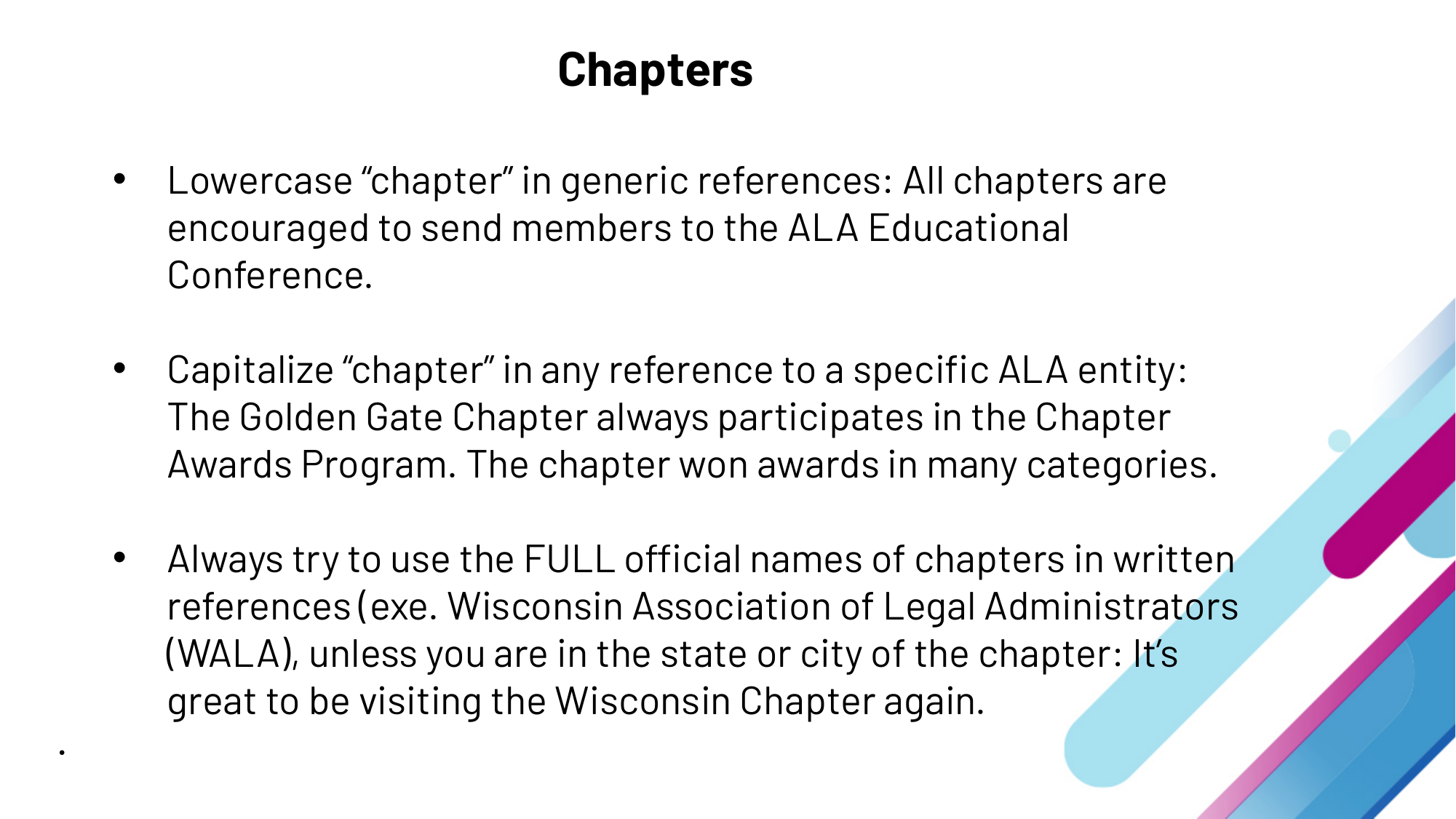

Chapters
Lowercase “chapter” in generic references: All chapters are encouraged to send members to the ALA Educational Conference.
Capitalize “chapter” in any reference to a specific ALA entity: The Golden Gate Chapter always participates in the Chapter Awards Program. The chapter won awards in many categories.
Always try to use the FULL official names of chapters in written references (exe. Wisconsin Association of Legal Administrators (WALA), unless you are in the state or city of the chapter: It’s great to be visiting the Wisconsin Chapter again.
·